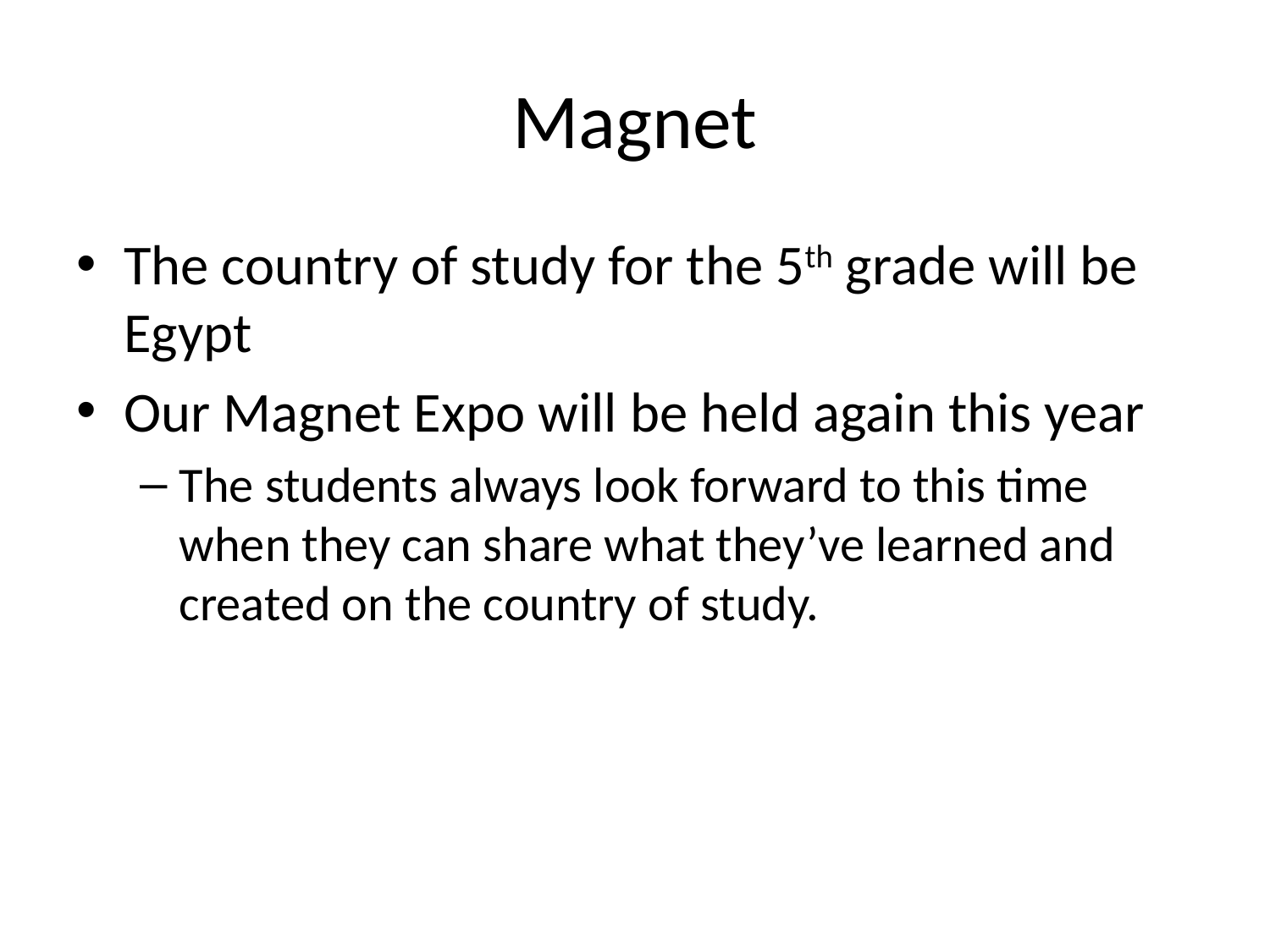

# Magnet
The country of study for the 5th grade will be Egypt
Our Magnet Expo will be held again this year
The students always look forward to this time when they can share what they’ve learned and created on the country of study.